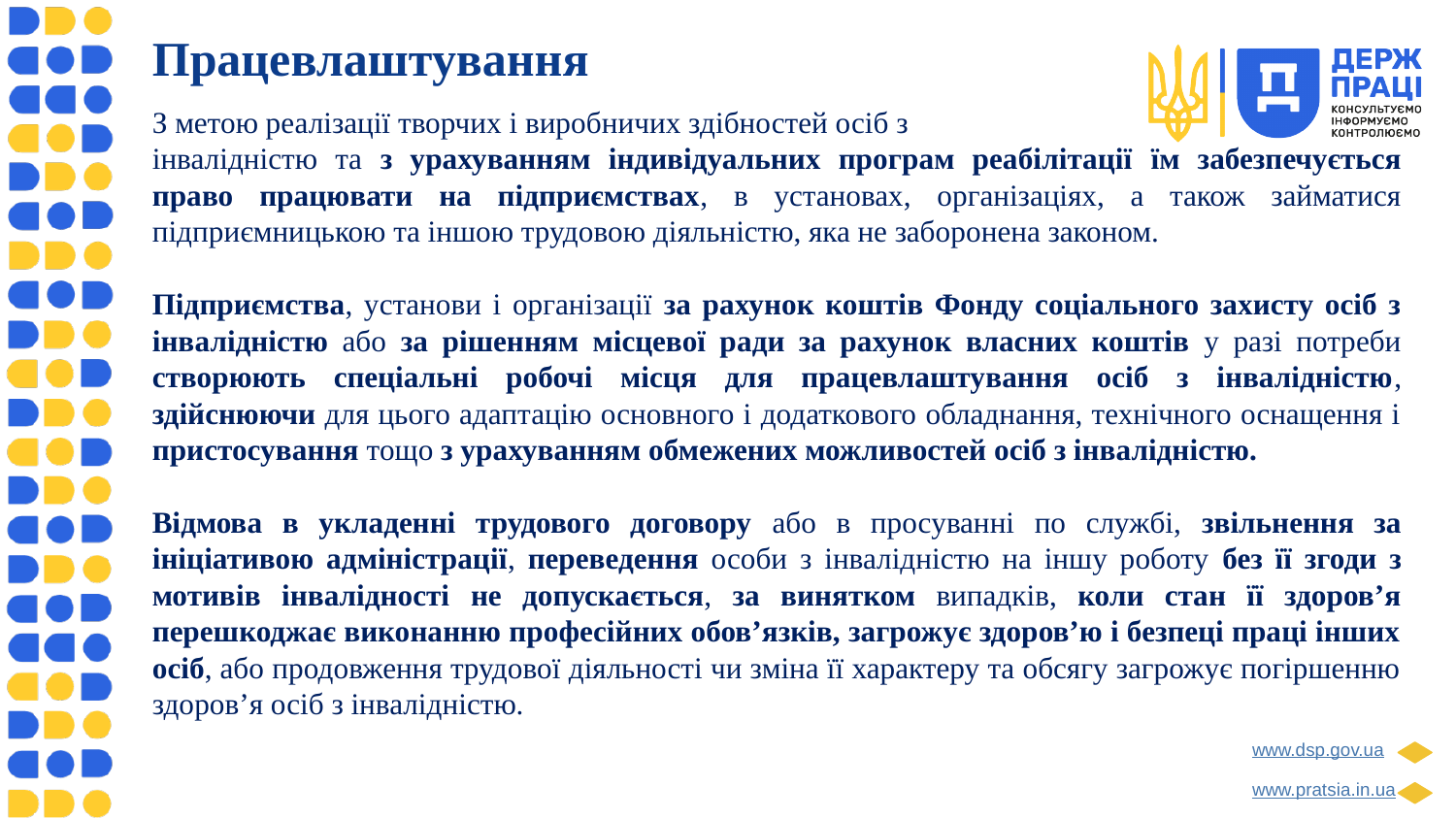

Працевлаштування
З метою реалізації творчих і виробничих здібностей осіб з
інвалідністю та з урахуванням індивідуальних програм реабілітації їм забезпечується право працювати на підприємствах, в установах, організаціях, а також займатися підприємницькою та іншою трудовою діяльністю, яка не заборонена законом.

Підприємства, установи і організації за рахунок коштів Фонду соціального захисту осіб з інвалідністю або за рішенням місцевої ради за рахунок власних коштів у разі потреби створюють спеціальні робочі місця для працевлаштування осіб з інвалідністю, здійснюючи для цього адаптацію основного і додаткового обладнання, технічного оснащення і пристосування тощо з урахуванням обмежених можливостей осіб з інвалідністю.

Відмова в укладенні трудового договору або в просуванні по службі, звільнення за ініціативою адміністрації, переведення особи з інвалідністю на іншу роботу без її згоди з мотивів інвалідності не допускається, за винятком випадків, коли стан її здоров’я перешкоджає виконанню професійних обов’язків, загрожує здоров’ю і безпеці праці інших осіб, або продовження трудової діяльності чи зміна її характеру та обсягу загрожує погіршенню здоров’я осіб з інвалідністю.